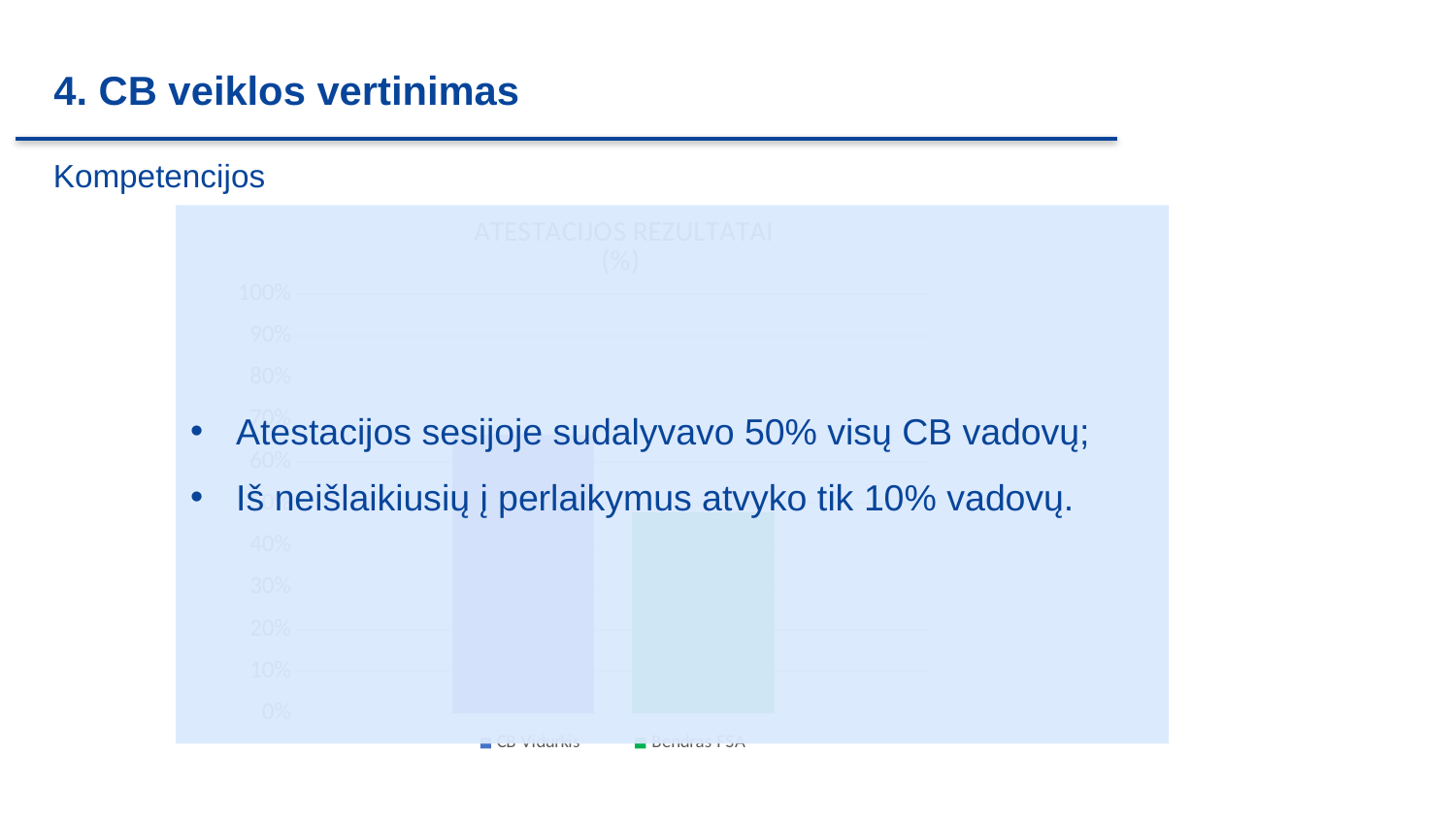

# 4. CB veiklos vertinimas
Kompetencijos

### Chart: ATESTACIJOS REZULTATAI
(%)

| Category | CB Vidurkis | Bendras FSA  |
|---|---|---|
| procentais | 0.6642857142857143 | 0.48 |

Atestacijos sesijoje sudalyvavo 50% visų CB vadovų;
Iš neišlaikiusių į perlaikymus atvyko tik 10% vadovų.

10